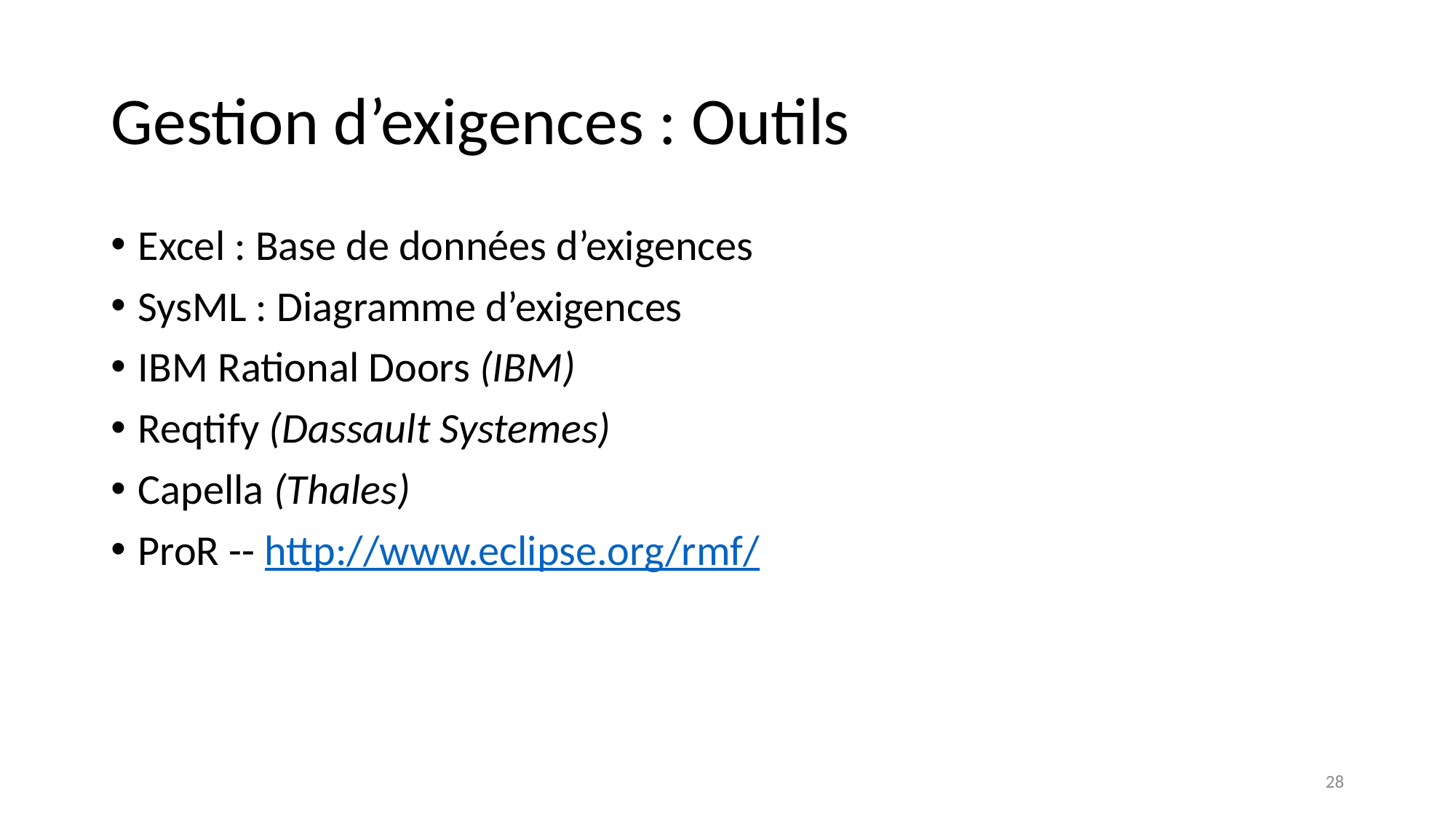

# Gestion d’exigences : Outils
Excel : Base de données d’exigences
SysML : Diagramme d’exigences
IBM Rational Doors (IBM)
Reqtify (Dassault Systemes)
Capella (Thales)
ProR -- http://www.eclipse.org/rmf/

28